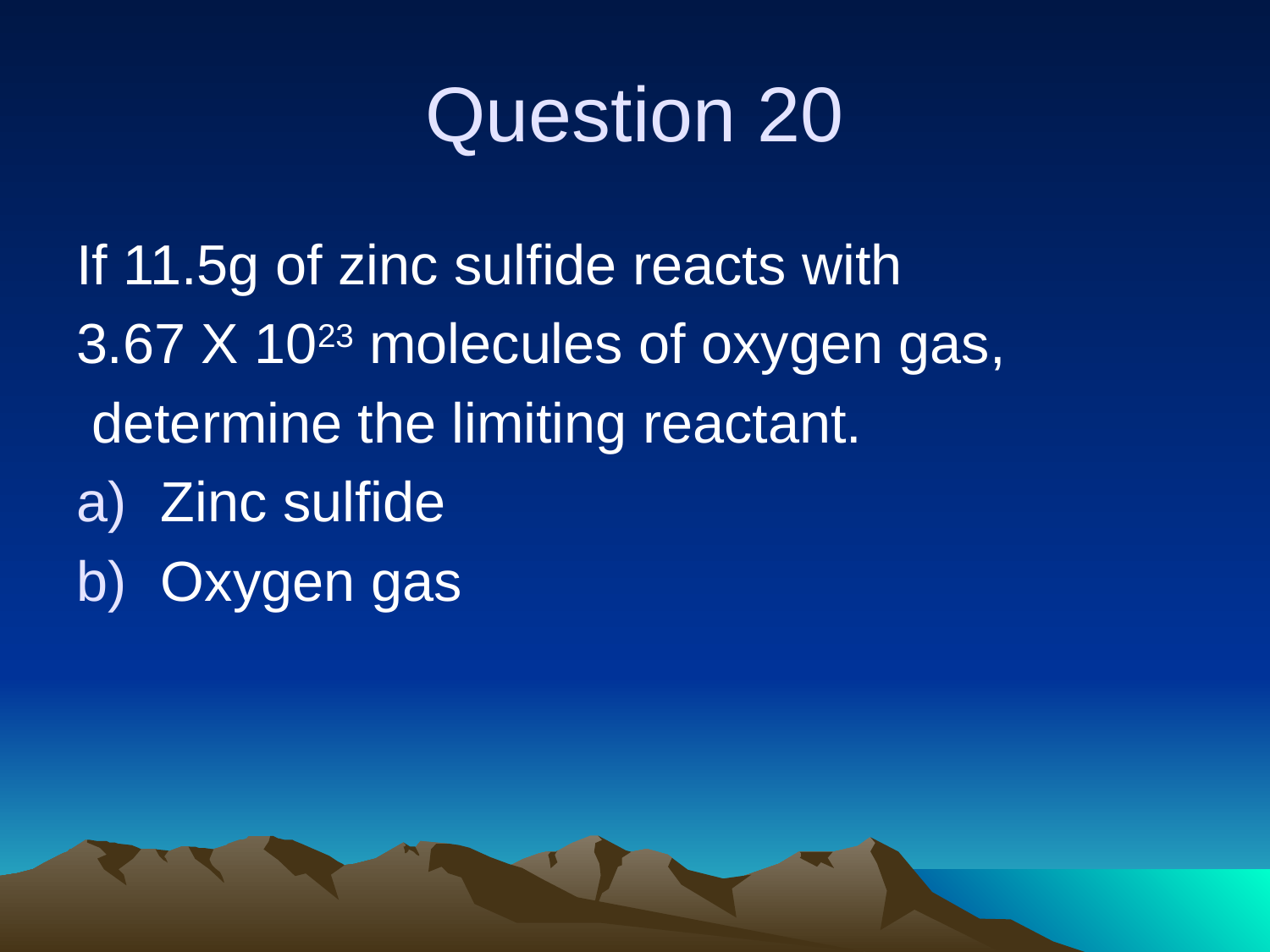

# Question 20
If 11.5g of zinc sulfide reacts with
3.67 X 1023 molecules of oxygen gas,
 determine the limiting reactant.
Zinc sulfide
Oxygen gas